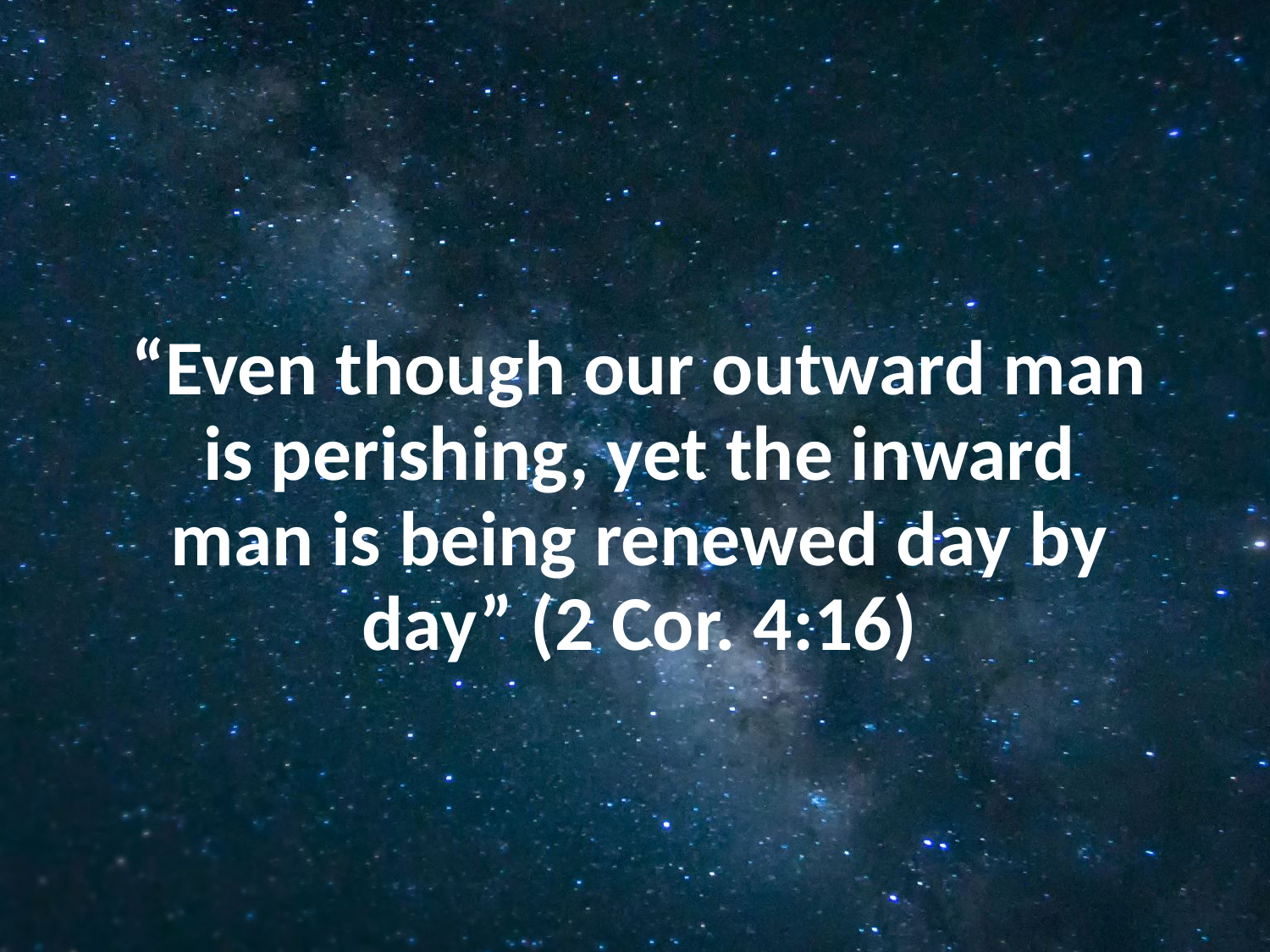

“Even though our outward man is perishing, yet the inward man is being renewed day by day” (2 Cor. 4:16)